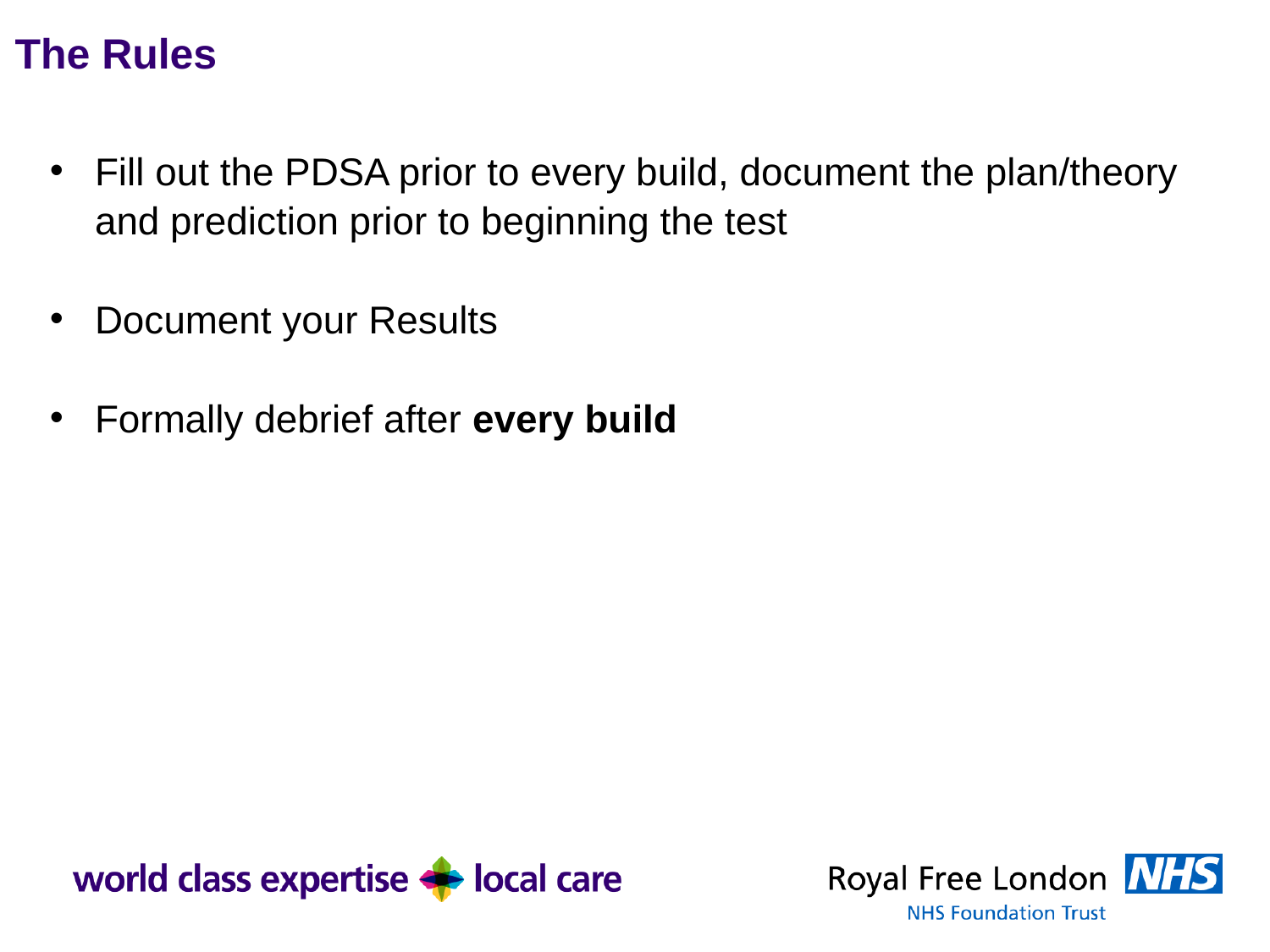

# The Rules

Fill out the PDSA prior to every build, document the plan/theory and prediction prior to beginning the test

Document your Results

Formally debrief after every build